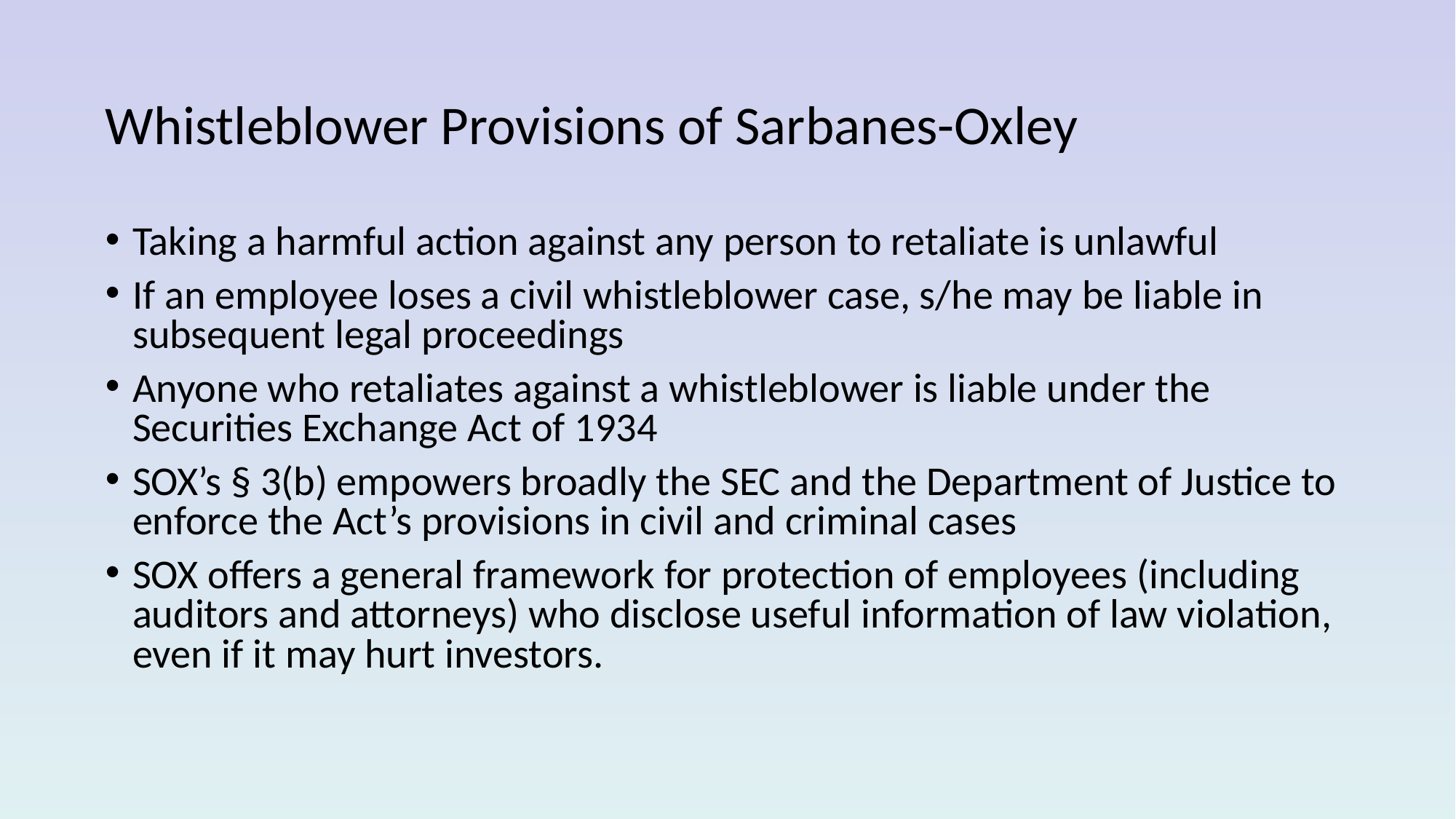

# Whistleblower Provisions of Sarbanes-Oxley
Taking a harmful action against any person to retaliate is unlawful
If an employee loses a civil whistleblower case, s/he may be liable in subsequent legal proceedings
Anyone who retaliates against a whistleblower is liable under the Securities Exchange Act of 1934
SOX’s § 3(b) empowers broadly the SEC and the Department of Justice to enforce the Act’s provisions in civil and criminal cases
SOX offers a general framework for protection of employees (including auditors and attorneys) who disclose useful information of law violation, even if it may hurt investors.